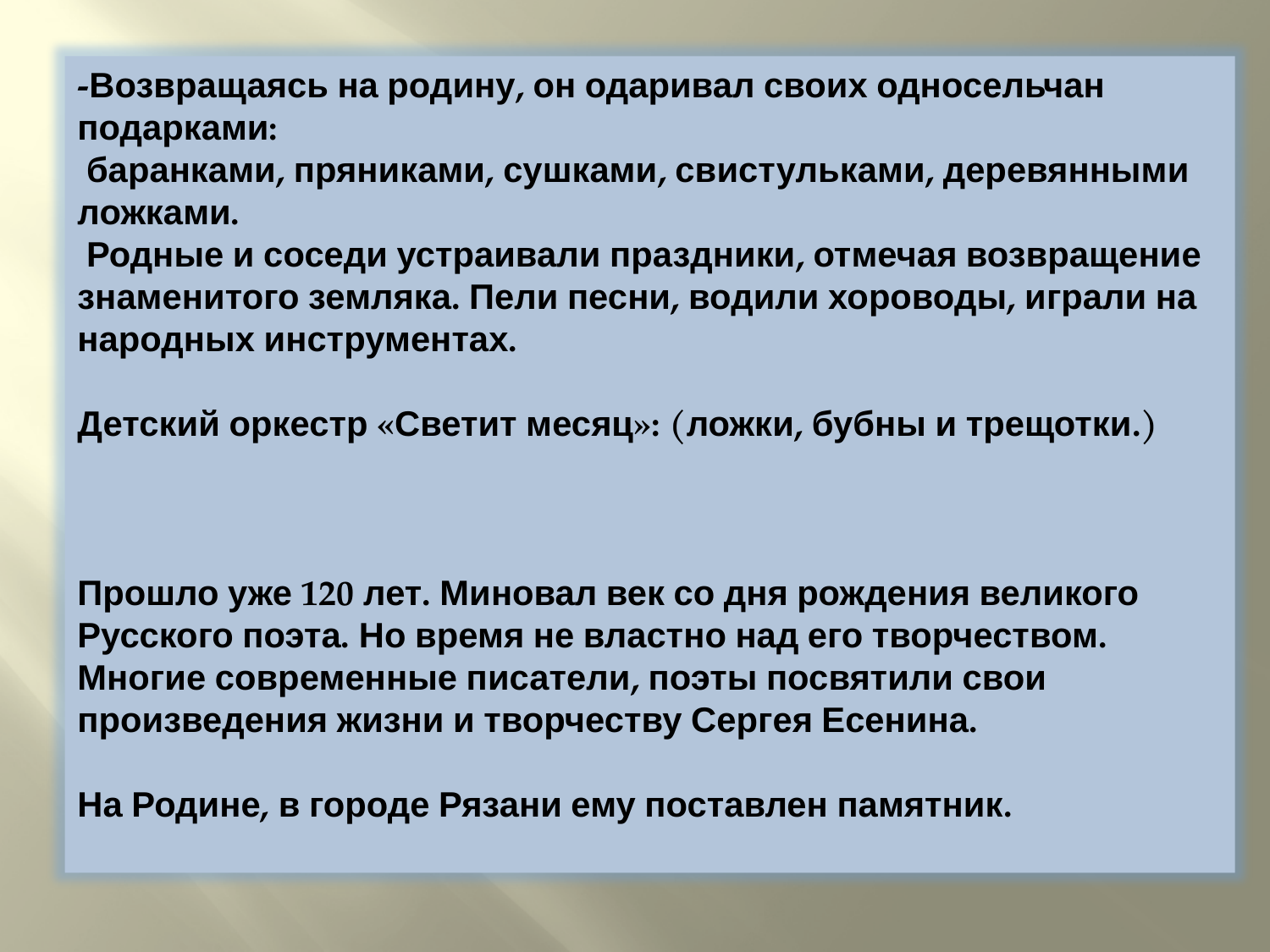

-Возвращаясь на родину, он одаривал своих односельчан подарками:
 баранками, пряниками, сушками, свистульками, деревянными ложками.
 Родные и соседи устраивали праздники, отмечая возвращение знаменитого земляка. Пели песни, водили хороводы, играли на народных инструментах.

Детский оркестр «Светит месяц»: (ложки, бубны и трещотки.)

Прошло уже 120 лет. Миновал век со дня рождения великого
Русского поэта. Но время не властно над его творчеством.
Многие современные писатели, поэты посвятили свои произведения жизни и творчеству Сергея Есенина.

На Родине, в городе Рязани ему поставлен памятник.